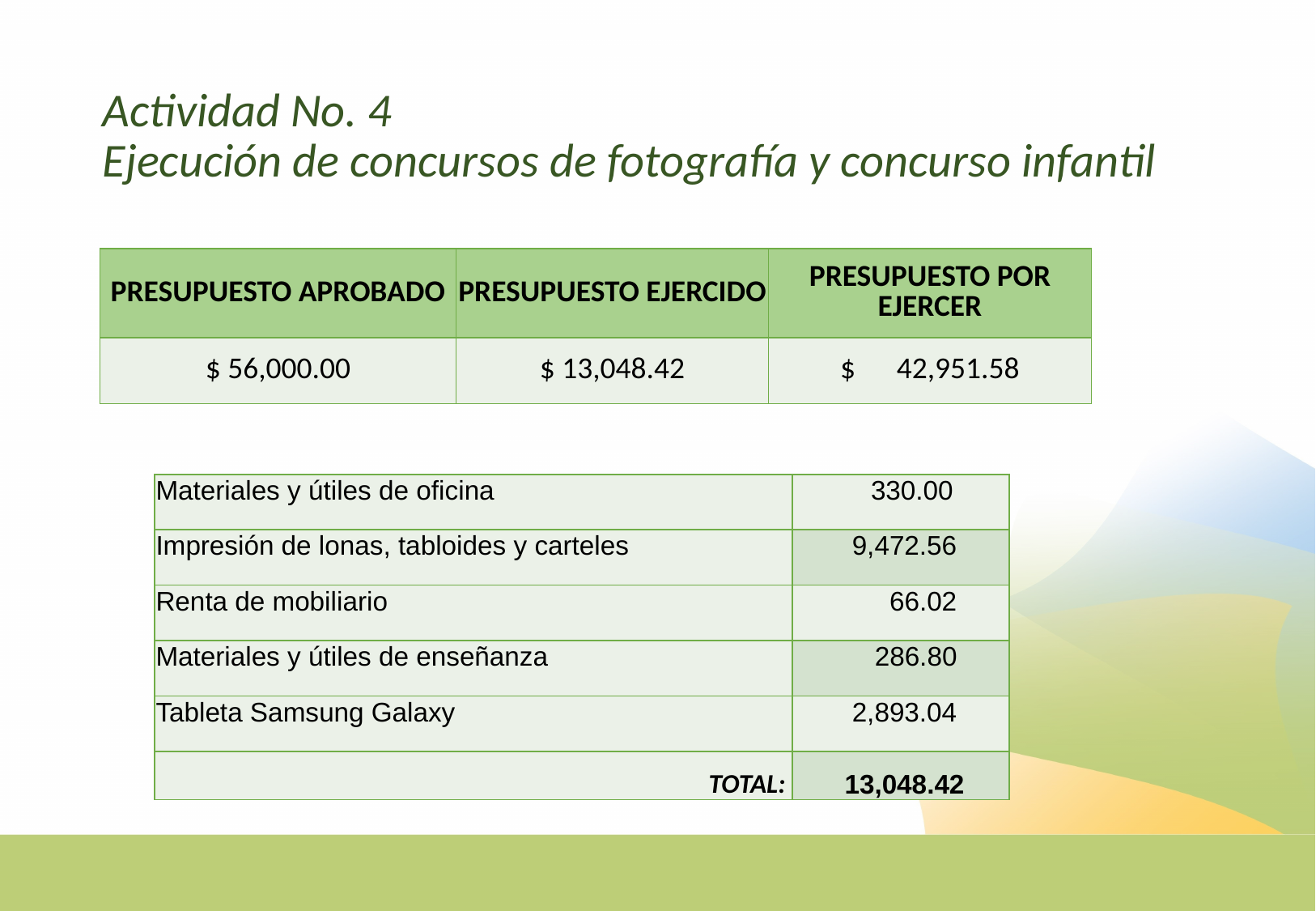

# Actividad No. 4 Ejecución de concursos de fotografía y concurso infantil
| PRESUPUESTO APROBADO | PRESUPUESTO EJERCIDO | PRESUPUESTO POR EJERCER |
| --- | --- | --- |
| $ 56,000.00 | $ 13,048.42 | $ 42,951.58 |
| Materiales y útiles de oficina | 330.00 |
| --- | --- |
| Impresión de lonas, tabloides y carteles | 9,472.56 |
| Renta de mobiliario | 66.02 |
| Materiales y útiles de enseñanza | 286.80 |
| Tableta Samsung Galaxy | 2,893.04 |
| TOTAL: | 13,048.42 |